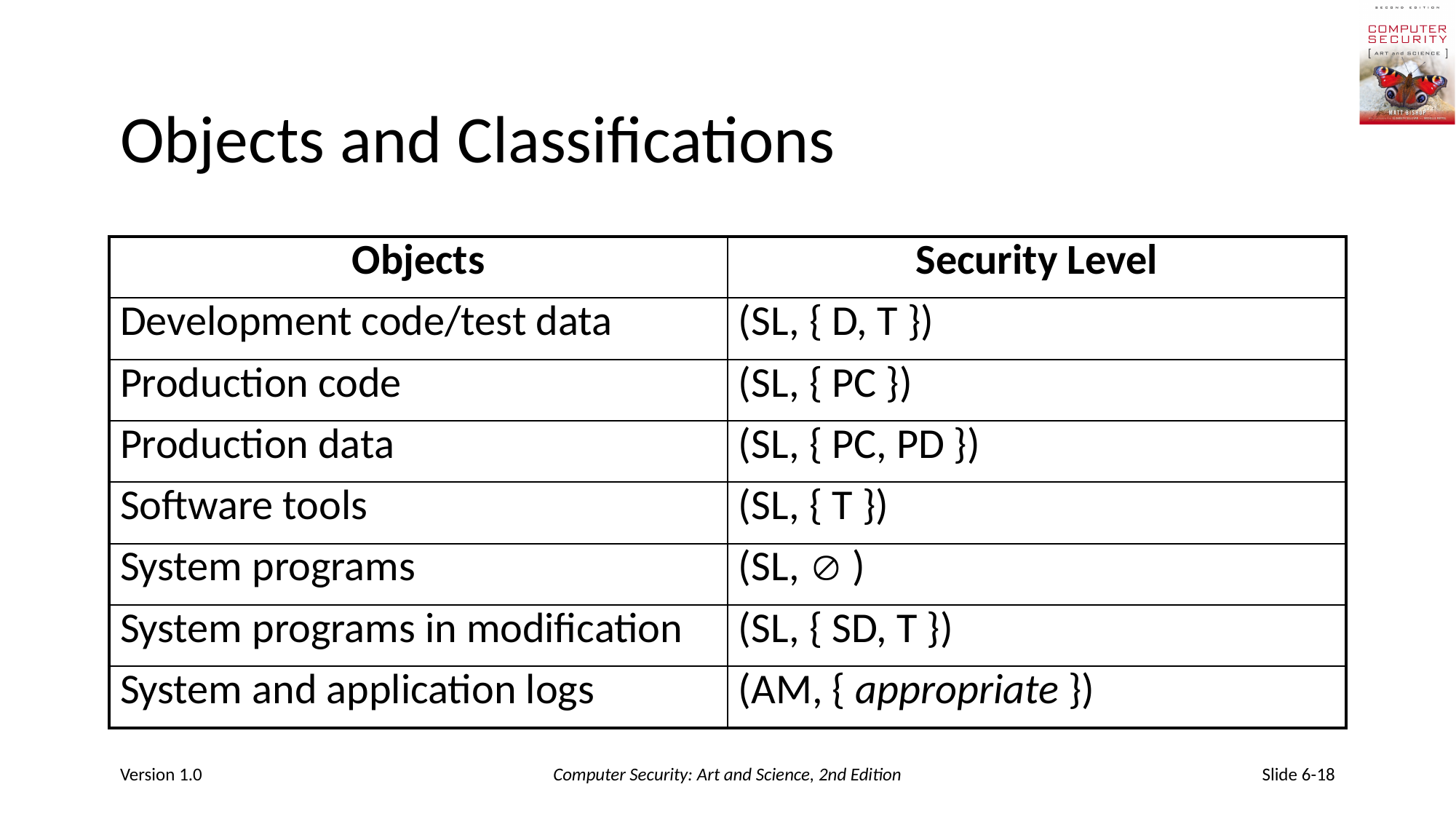

# Objects and Classifications
| Objects | Security Level |
| --- | --- |
| Development code/test data | (SL, { D, T }) |
| Production code | (SL, { PC }) |
| Production data | (SL, { PC, PD }) |
| Software tools | (SL, { T }) |
| System programs | (SL, ∅ ) |
| System programs in modification | (SL, { SD, T }) |
| System and application logs | (AM, { appropriate }) |
Version 1.0
Computer Security: Art and Science, 2nd Edition
Slide 6-18